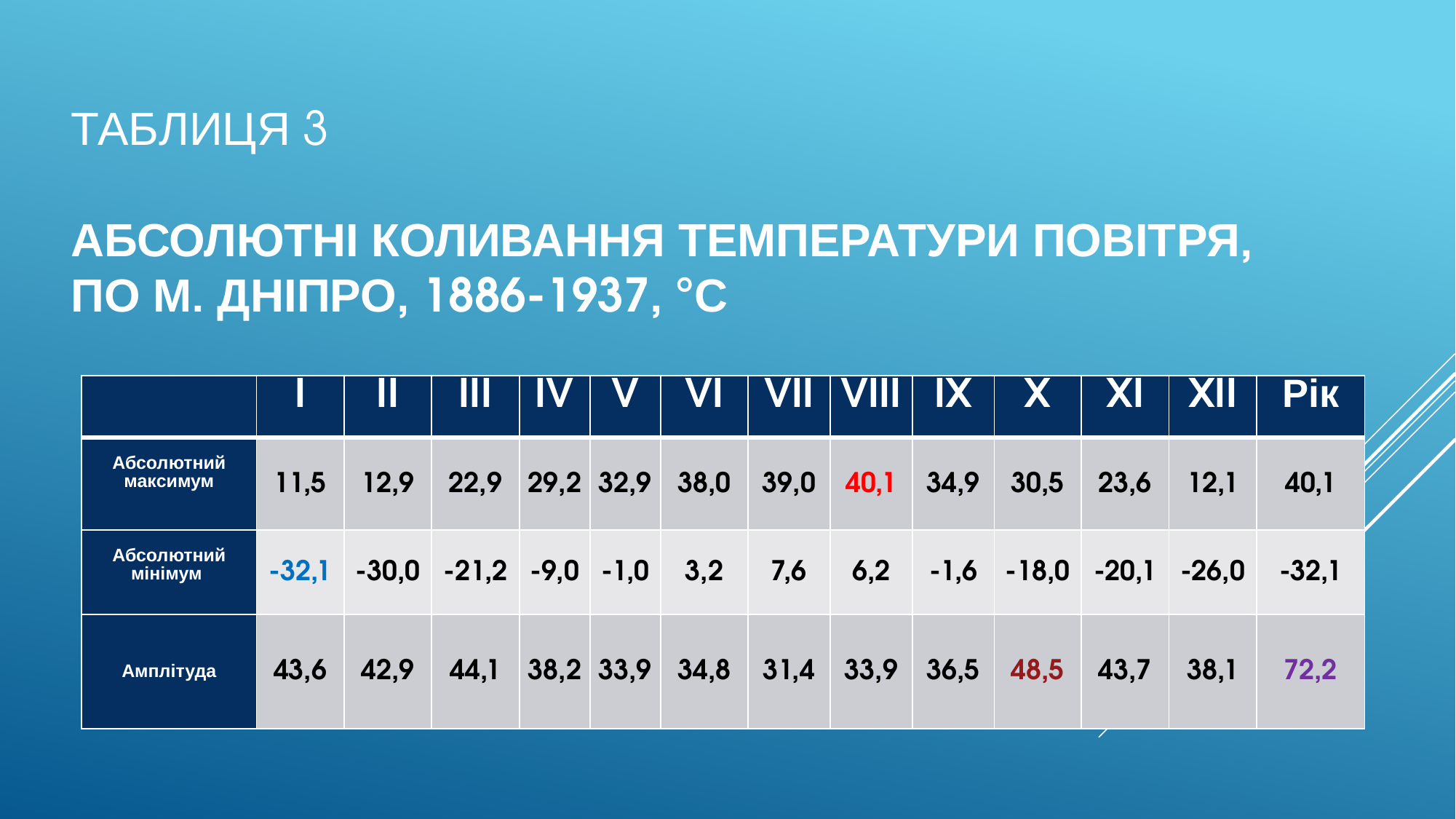

# Таблиця 3 Абсолютні коливання температури повітря, по м. Дніпро, 1886-1937, °С
|  | I | II | III | IV | V | VI | VII | VIII | IX | X | XI | XII | Рік |
| --- | --- | --- | --- | --- | --- | --- | --- | --- | --- | --- | --- | --- | --- |
| Абсолютний максимум | 11,5 | 12,9 | 22,9 | 29,2 | 32,9 | 38,0 | 39,0 | 40,1 | 34,9 | 30,5 | 23,6 | 12,1 | 40,1 |
| Абсолютний мінімум | -32,1 | -30,0 | -21,2 | -9,0 | -1,0 | 3,2 | 7,6 | 6,2 | -1,6 | -18,0 | -20,1 | -26,0 | -32,1 |
| Амплітуда | 43,6 | 42,9 | 44,1 | 38,2 | 33,9 | 34,8 | 31,4 | 33,9 | 36,5 | 48,5 | 43,7 | 38,1 | 72,2 |